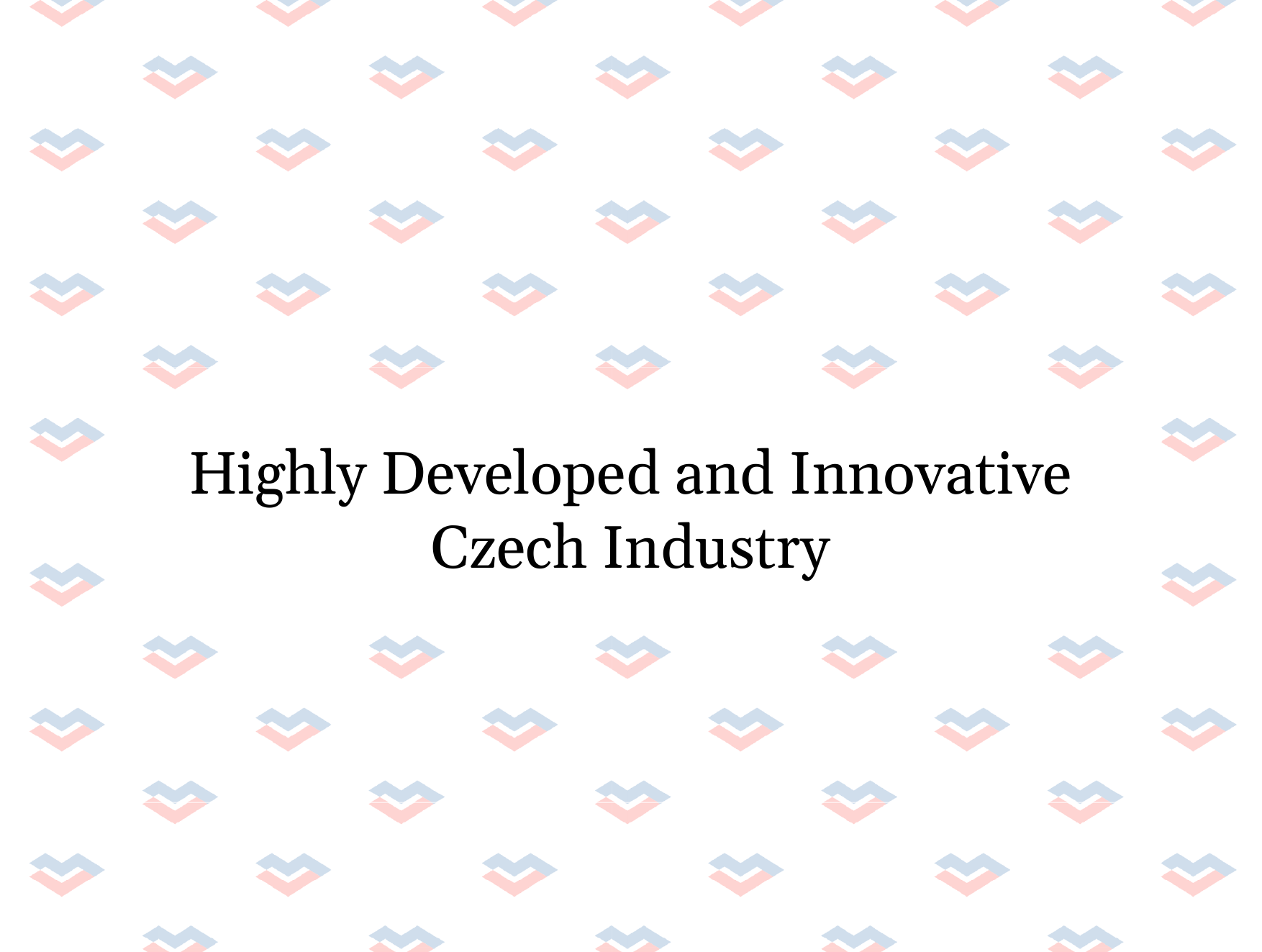

# Highly Developed and Innovative Czech Industry